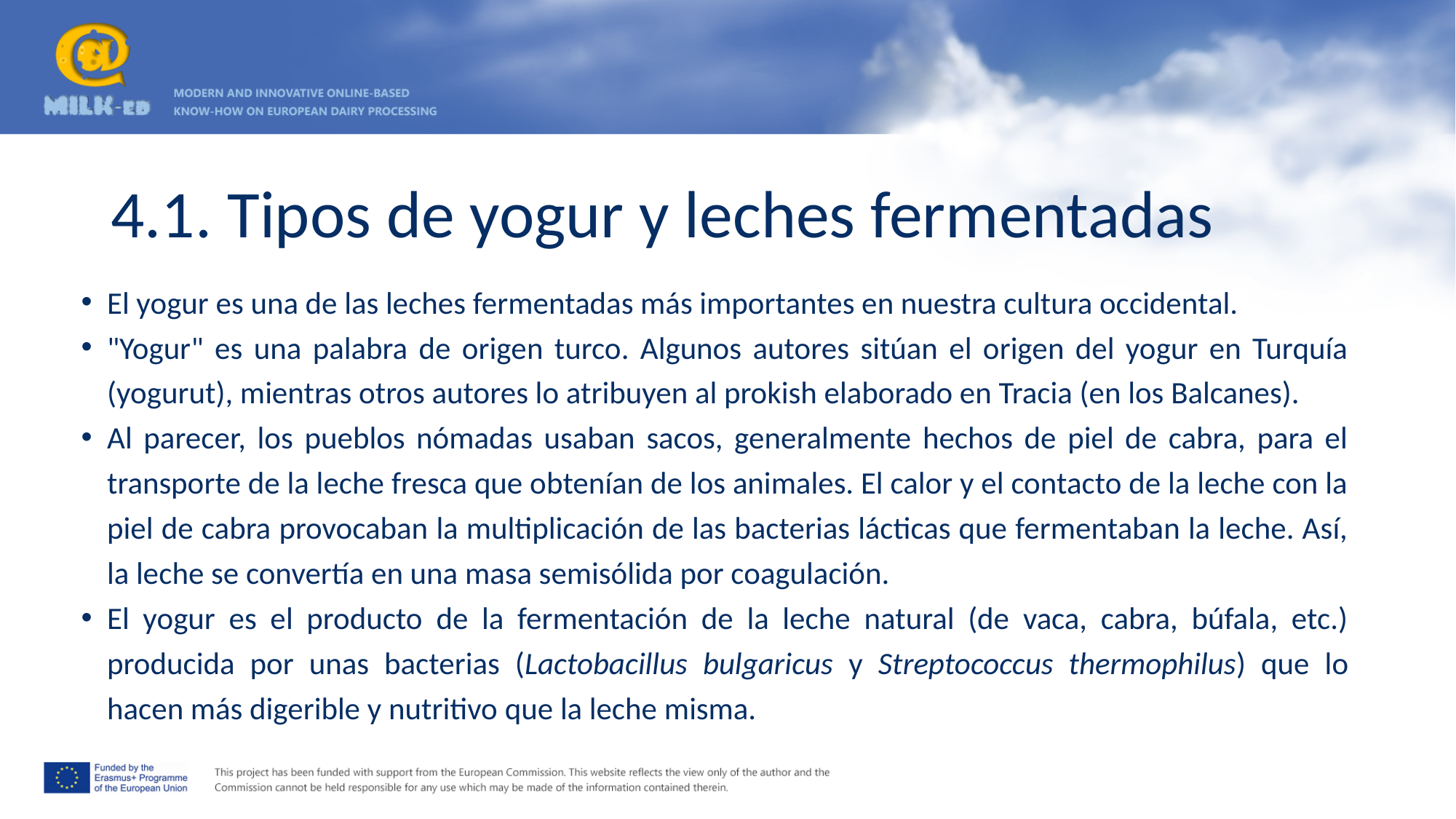

# 4.1. Tipos de yogur y leches fermentadas
El yogur es una de las leches fermentadas más importantes en nuestra cultura occidental.
"Yogur" es una palabra de origen turco. Algunos autores sitúan el origen del yogur en Turquía (yogurut), mientras otros autores lo atribuyen al prokish elaborado en Tracia (en los Balcanes).
Al parecer, los pueblos nómadas usaban sacos, generalmente hechos de piel de cabra, para el transporte de la leche fresca que obtenían de los animales. El calor y el contacto de la leche con la piel de cabra provocaban la multiplicación de las bacterias lácticas que fermentaban la leche. Así, la leche se convertía en una masa semisólida por coagulación.
El yogur es el producto de la fermentación de la leche natural (de vaca, cabra, búfala, etc.) producida por unas bacterias (Lactobacillus bulgaricus y Streptococcus thermophilus) que lo hacen más digerible y nutritivo que la leche misma.